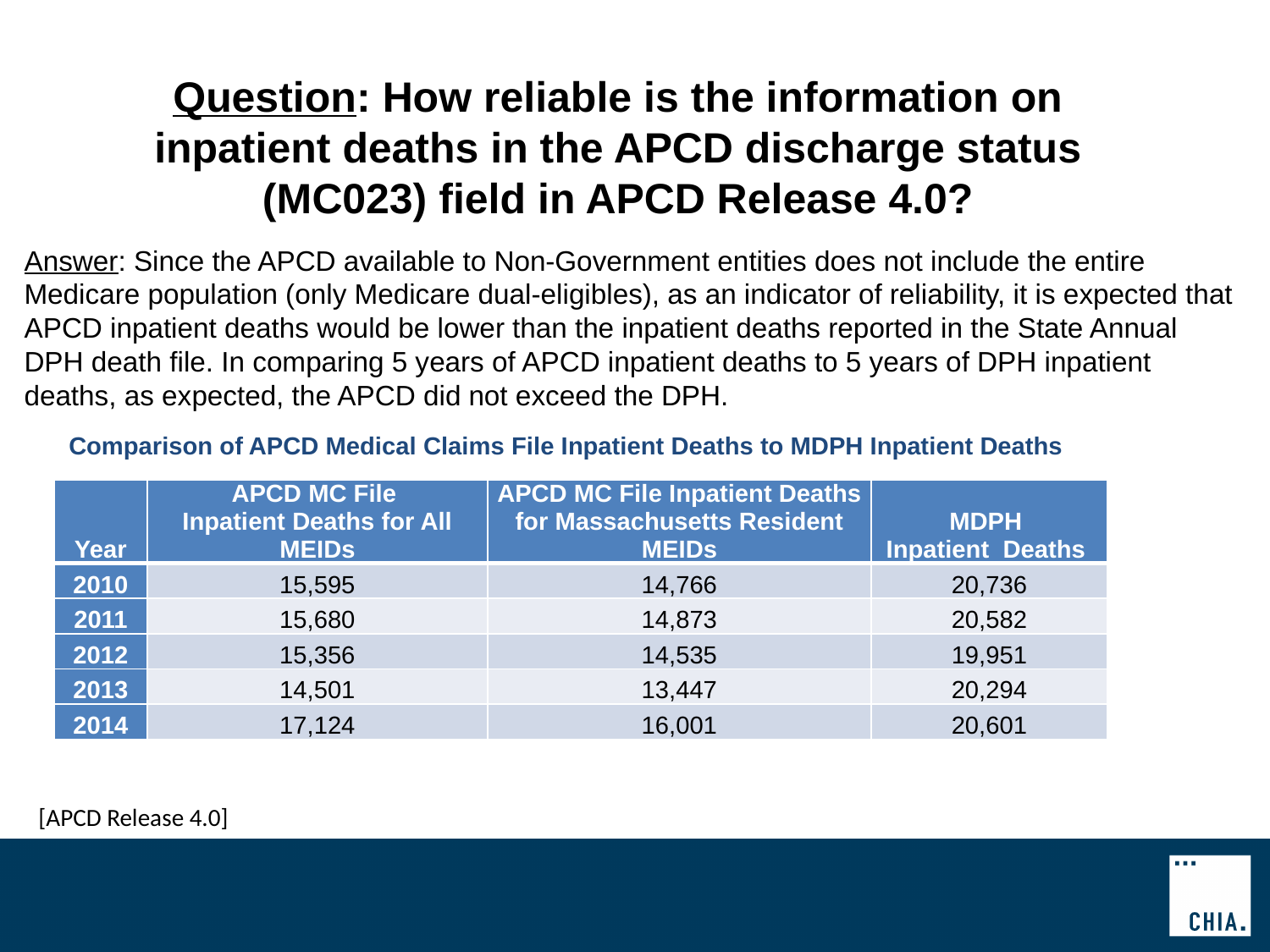

# Question: How reliable is the information on inpatient deaths in the APCD discharge status (MC023) field in APCD Release 4.0?
Answer: Since the APCD available to Non-Government entities does not include the entire Medicare population (only Medicare dual-eligibles), as an indicator of reliability, it is expected that APCD inpatient deaths would be lower than the inpatient deaths reported in the State Annual DPH death file. In comparing 5 years of APCD inpatient deaths to 5 years of DPH inpatient deaths, as expected, the APCD did not exceed the DPH.
Comparison of APCD Medical Claims File Inpatient Deaths to MDPH Inpatient Deaths
| Year | APCD MC File Inpatient Deaths for All MEIDs | APCD MC File Inpatient Deaths for Massachusetts Resident MEIDs | MDPH Inpatient Deaths |
| --- | --- | --- | --- |
| 2010 | 15,595 | 14,766 | 20,736 |
| 2011 | 15,680 | 14,873 | 20,582 |
| 2012 | 15,356 | 14,535 | 19,951 |
| 2013 | 14,501 | 13,447 | 20,294 |
| 2014 | 17,124 | 16,001 | 20,601 |
[APCD Release 4.0]